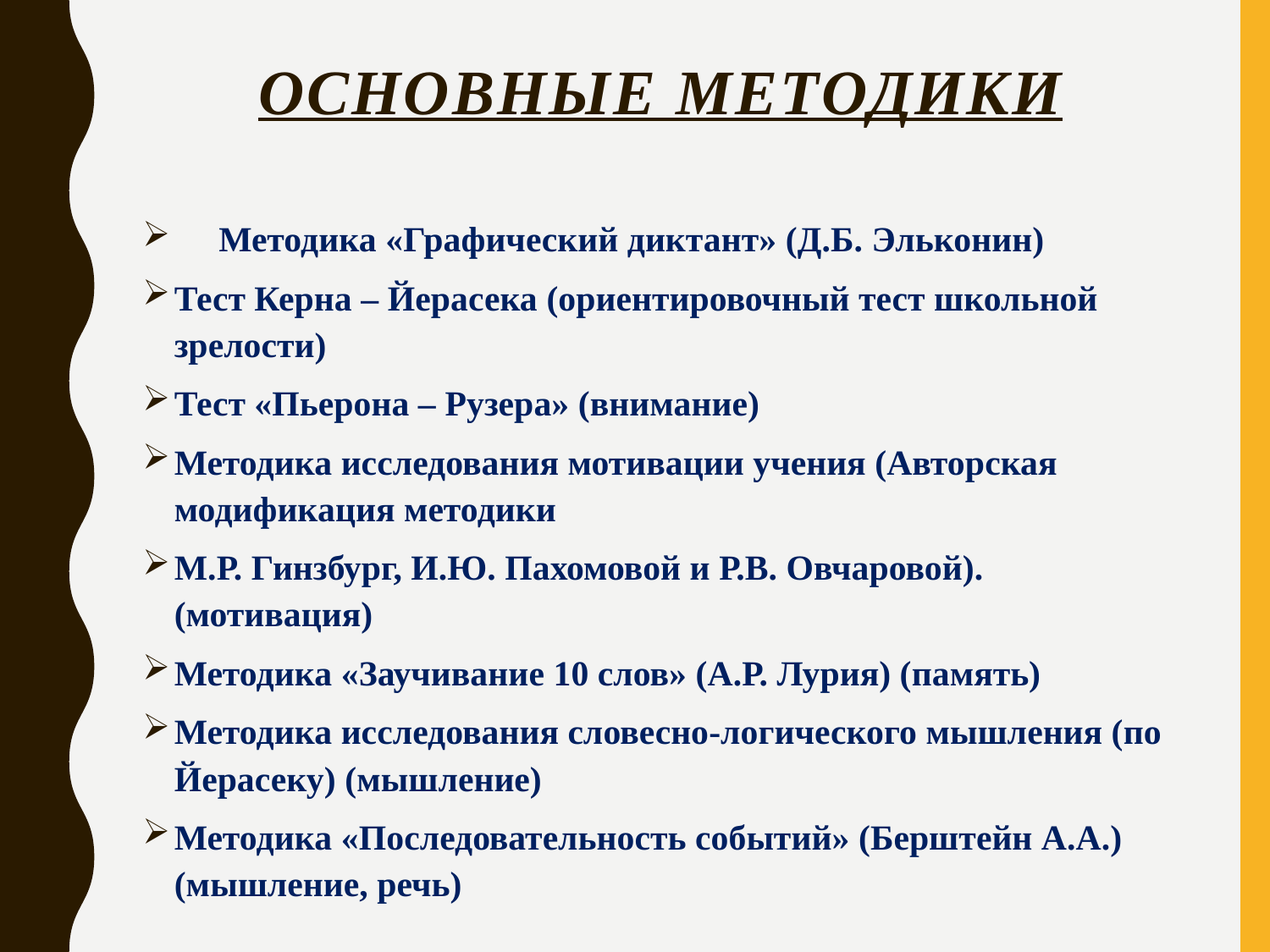

# Основные методики
     Методика «Графический диктант» (Д.Б. Эльконин)
Тест Керна – Йерасека (ориентировочный тест школьной зрелости)
Тест «Пьерона – Рузера» (внимание)
Методика исследования мотивации учения (Авторская модификация методики
М.Р. Гинзбург, И.Ю. Пахомовой и Р.В. Овчаровой). (мотивация)
Методика «Заучивание 10 слов» (А.Р. Лурия) (память)
Методика исследования словесно-логического мышления (по Йерасеку) (мышление)
Методика «Последовательность событий» (Берштейн А.А.) (мышление, речь)